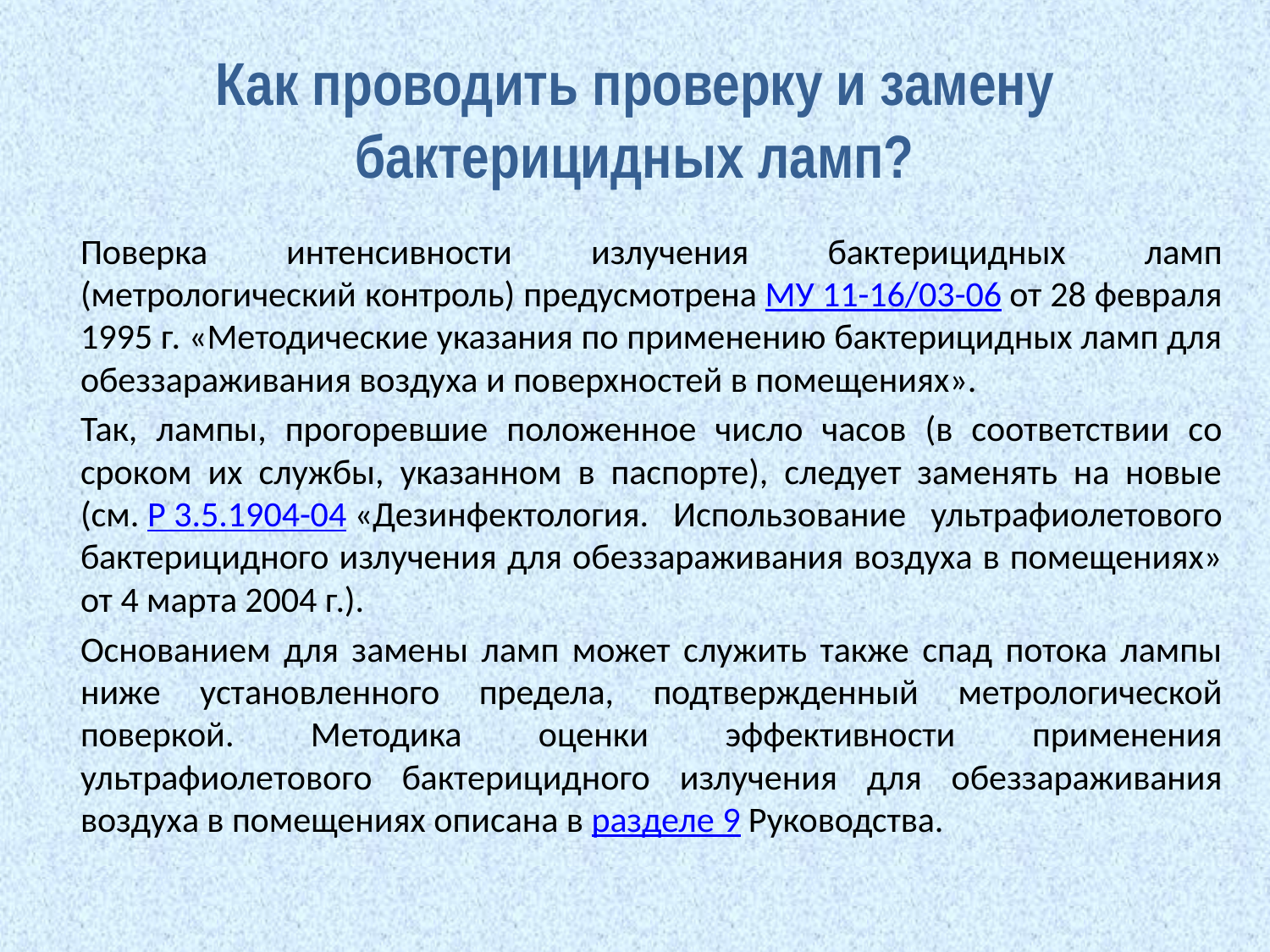

# Как проводить проверку и замену бактерицидных ламп?
		Поверка интенсивности излучения бактерицидных ламп (метрологический контроль) предусмотрена МУ 11-16/03-06 от 28 февраля 1995 г. «Методические указания по применению бактерицидных ламп для обеззараживания воздуха и поверхностей в помещениях».
		Так, лампы, прогоревшие положенное число часов (в соответствии со сроком их службы, указанном в паспорте), следует заменять на новые (см. Р 3.5.1904-04 «Дезинфектология. Использование ультрафиолетового бактерицидного излучения для обеззараживания воздуха в помещениях» от 4 марта 2004 г.).
		Основанием для замены ламп может служить также спад потока лампы ниже установленного предела, подтвержденный метрологической поверкой. Методика оценки эффективности применения ультрафиолетового бактерицидного излучения для обеззараживания воздуха в помещениях описана в разделе 9 Руководства.